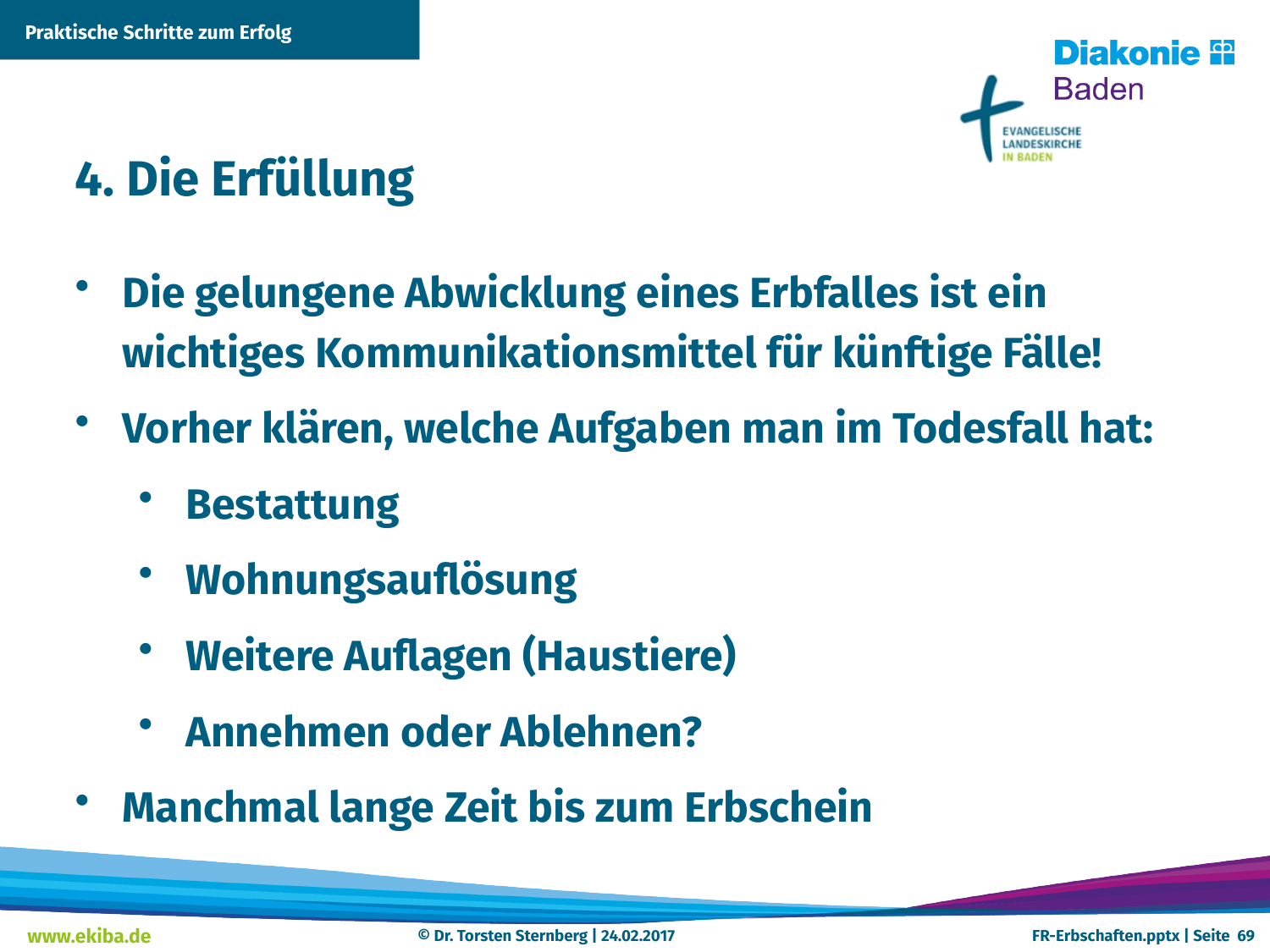

Praktische Schritte zum Erfolg
4. Die Erfüllung
Die gelungene Abwicklung eines Erbfalles ist ein wichtiges Kommunikationsmittel für künftige Fälle!
Vorher klären, welche Aufgaben man im Todesfall hat:
Bestattung
Wohnungsauflösung
Weitere Auflagen (Haustiere)
Annehmen oder Ablehnen?
Manchmal lange Zeit bis zum Erbschein